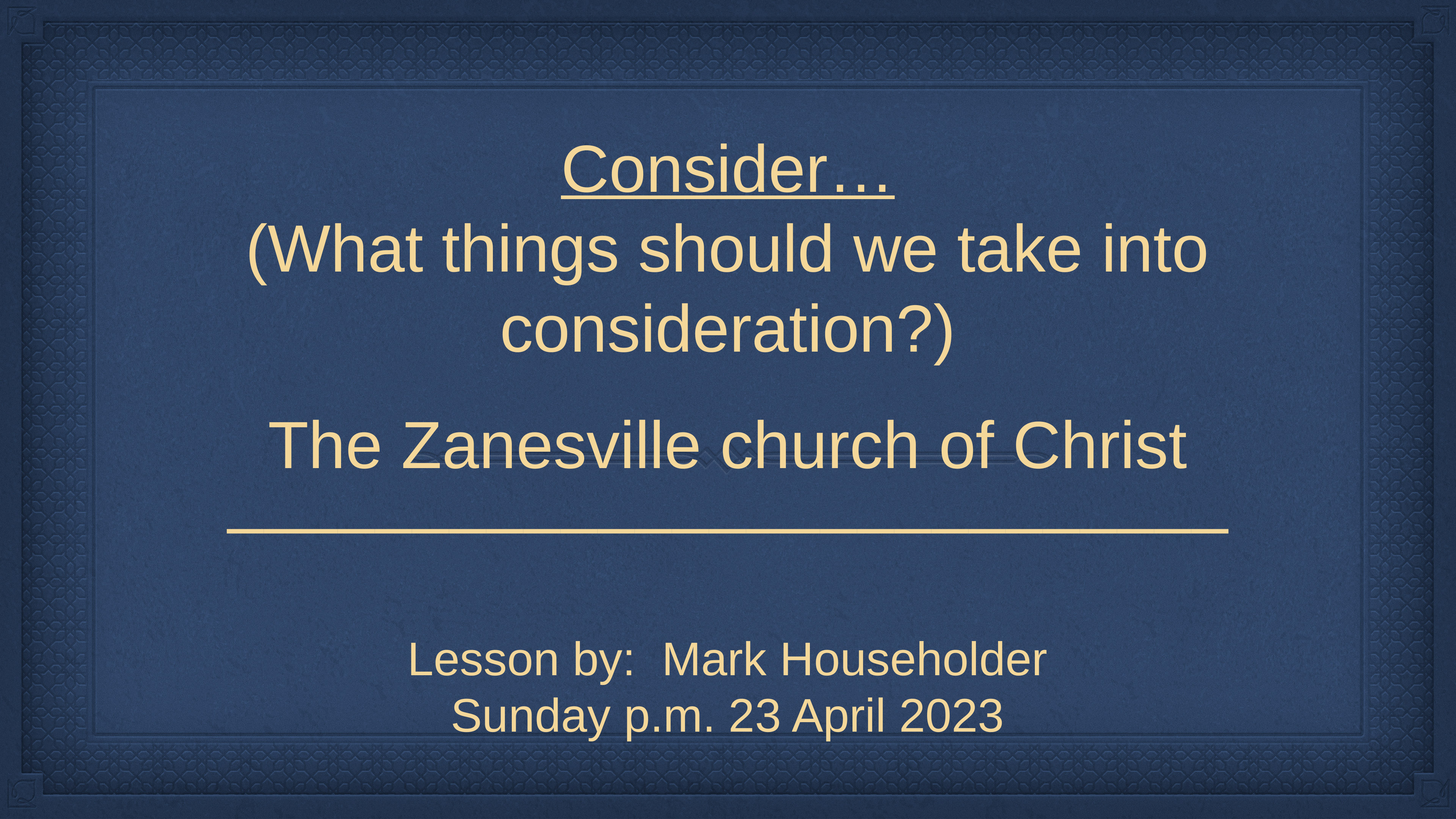

# Consider…
(What things should we take into consideration?)

The Zanesville church of Christ
–––––––––––––––––––––––––––

Lesson by:  Mark Householder
Sunday p.m. 23 April 2023